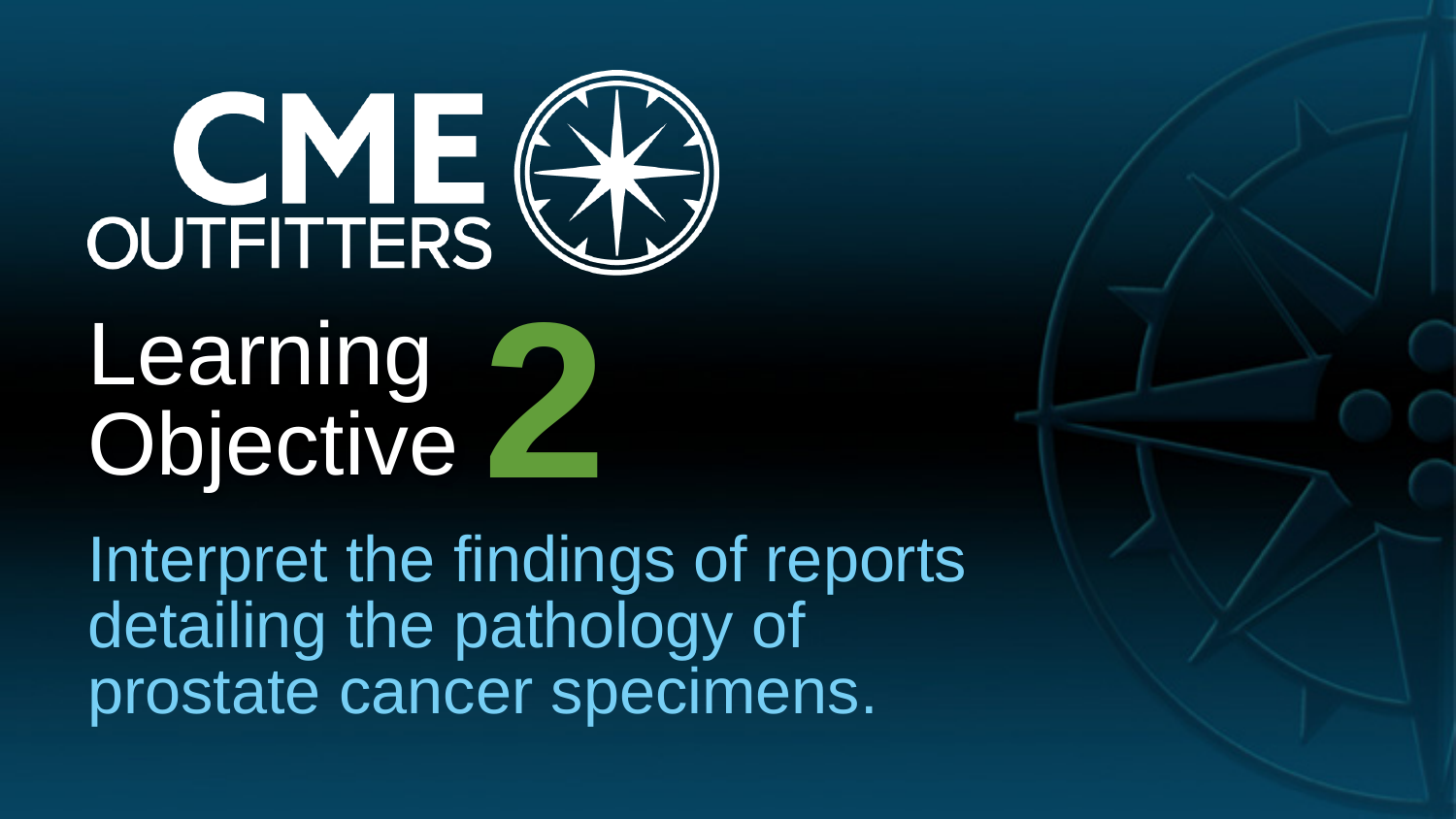

2
# Learning Objective
Interpret the findings of reports detailing the pathology of prostate cancer specimens.